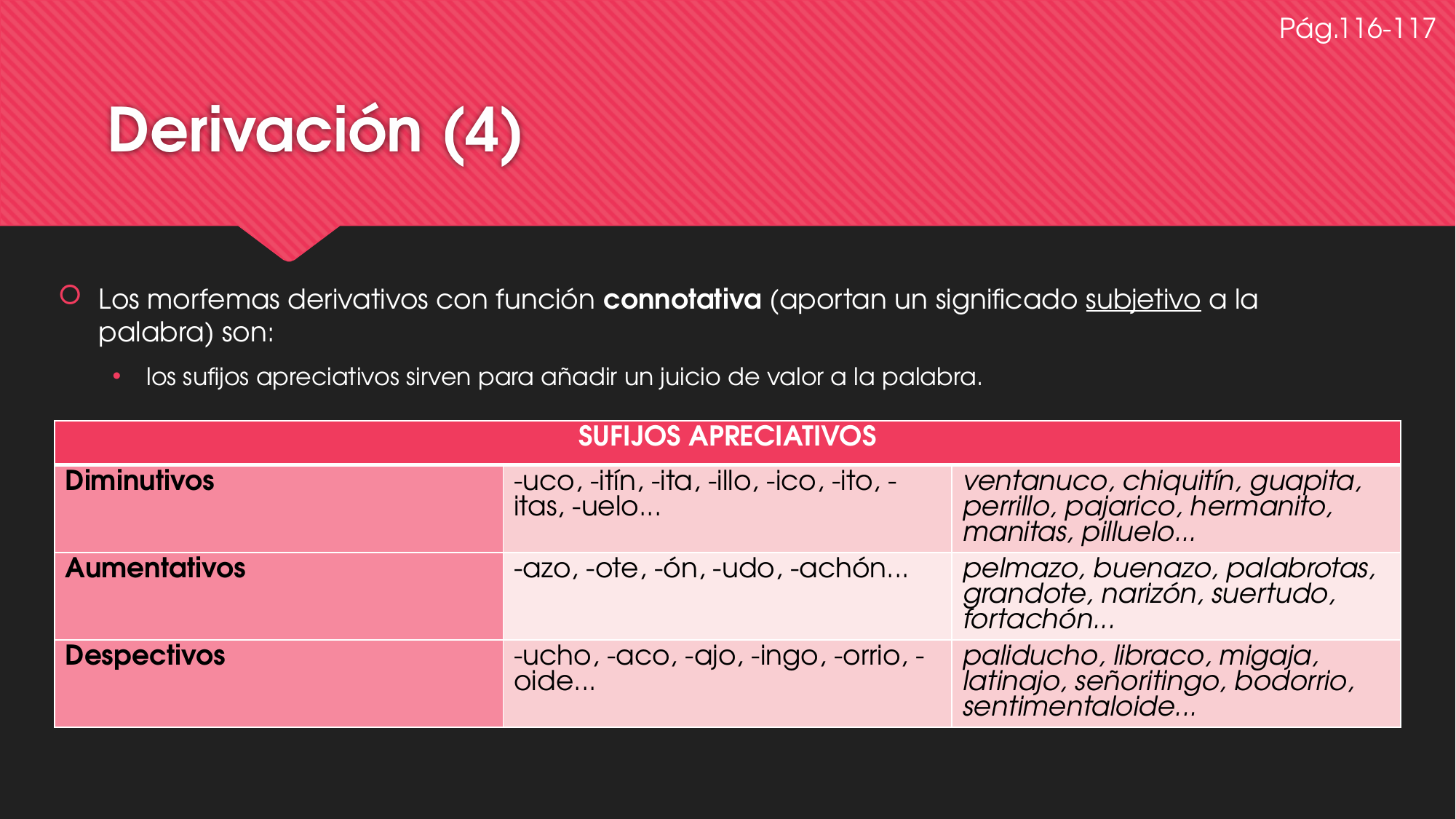

Pág.116-117
# Derivación (4)
Los morfemas derivativos con función connotativa (aportan un significado subjetivo a la palabra) son:
los sufijos apreciativos sirven para añadir un juicio de valor a la palabra.
| SUFIJOS APRECIATIVOS |  |  |
| --- | --- | --- |
| Diminutivos | -uco, -itín, -ita, -illo, -ico, -ito, -itas, -uelo... | ventanuco, chiquitín, guapita, perrillo, pajarico, hermanito, manitas, pilluelo... |
| Aumentativos | -azo, -ote, -ón, -udo, -achón... | pelmazo, buenazo, palabrotas, grandote, narizón, suertudo, fortachón... |
| Despectivos | -ucho, -aco, -ajo, -ingo, -orrio, -oide... | paliducho, libraco, migaja, latinajo, señoritingo, bodorrio, sentimentaloide... |